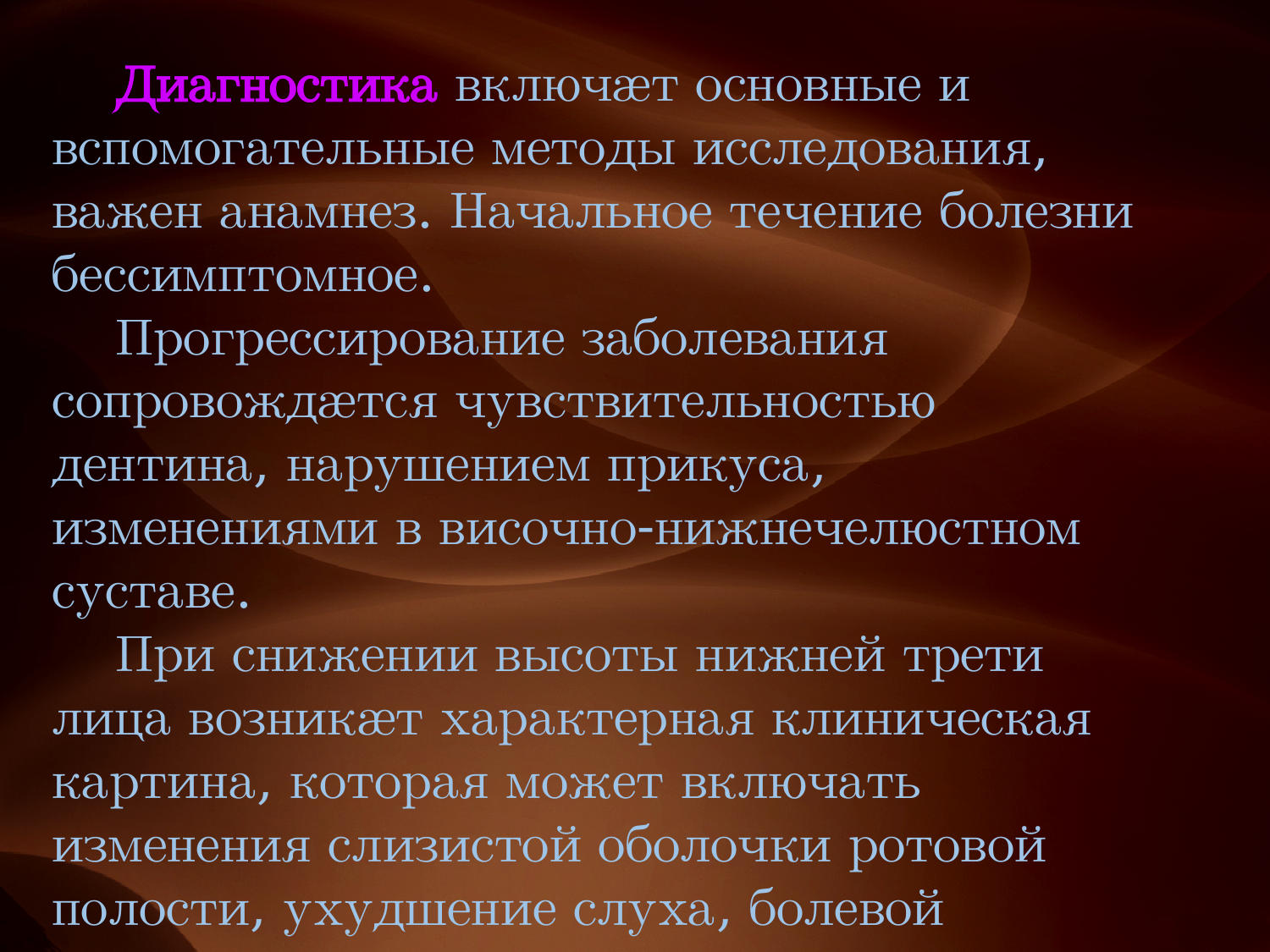

Диагностика включает основные и вспомогательные методы исследования, важен анамнез. Начальное течение болезни бессимптомное.
Прогрессирование заболевания сопровождается чувствительностью дентина, нарушением прикуса, изменениями в височно-нижнечелюстном суставе.
При снижении высоты нижней трети лица возникает характерная клиническая картина, которая может включать изменения слизистой оболочки ротовой полости, ухудшение слуха, болевой синдром.